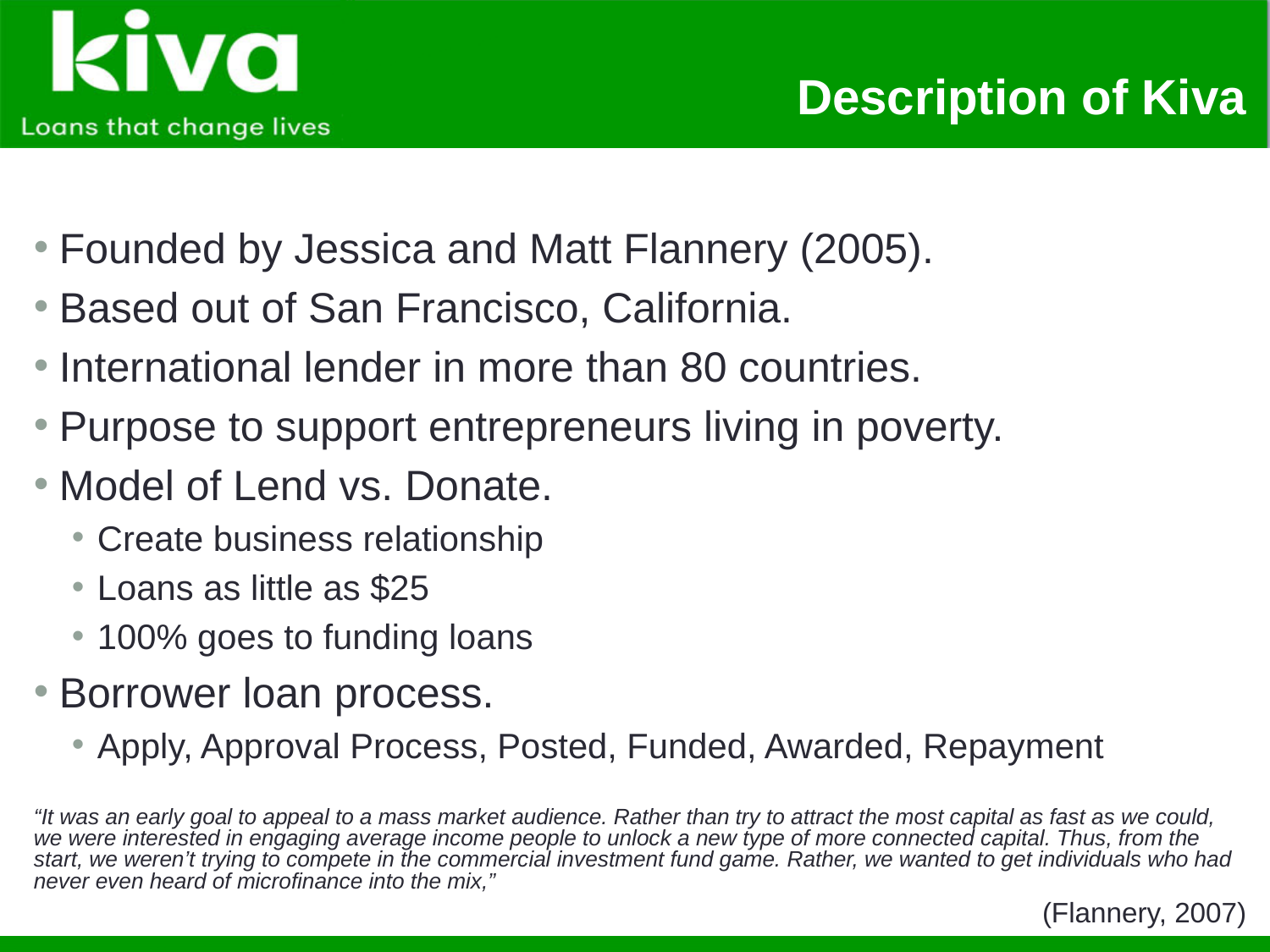

# Description of Kiva
Founded by Jessica and Matt Flannery (2005).
Based out of San Francisco, California.
International lender in more than 80 countries.
Purpose to support entrepreneurs living in poverty.
Model of Lend vs. Donate.
Create business relationship
Loans as little as $25
100% goes to funding loans
Borrower loan process.
Apply, Approval Process, Posted, Funded, Awarded, Repayment

“It was an early goal to appeal to a mass market audience. Rather than try to attract the most capital as fast as we could, we were interested in engaging average income people to unlock a new type of more connected capital. Thus, from the start, we weren’t trying to compete in the commercial investment fund game. Rather, we wanted to get individuals who had never even heard of microfinance into the mix,”
(Flannery, 2007)